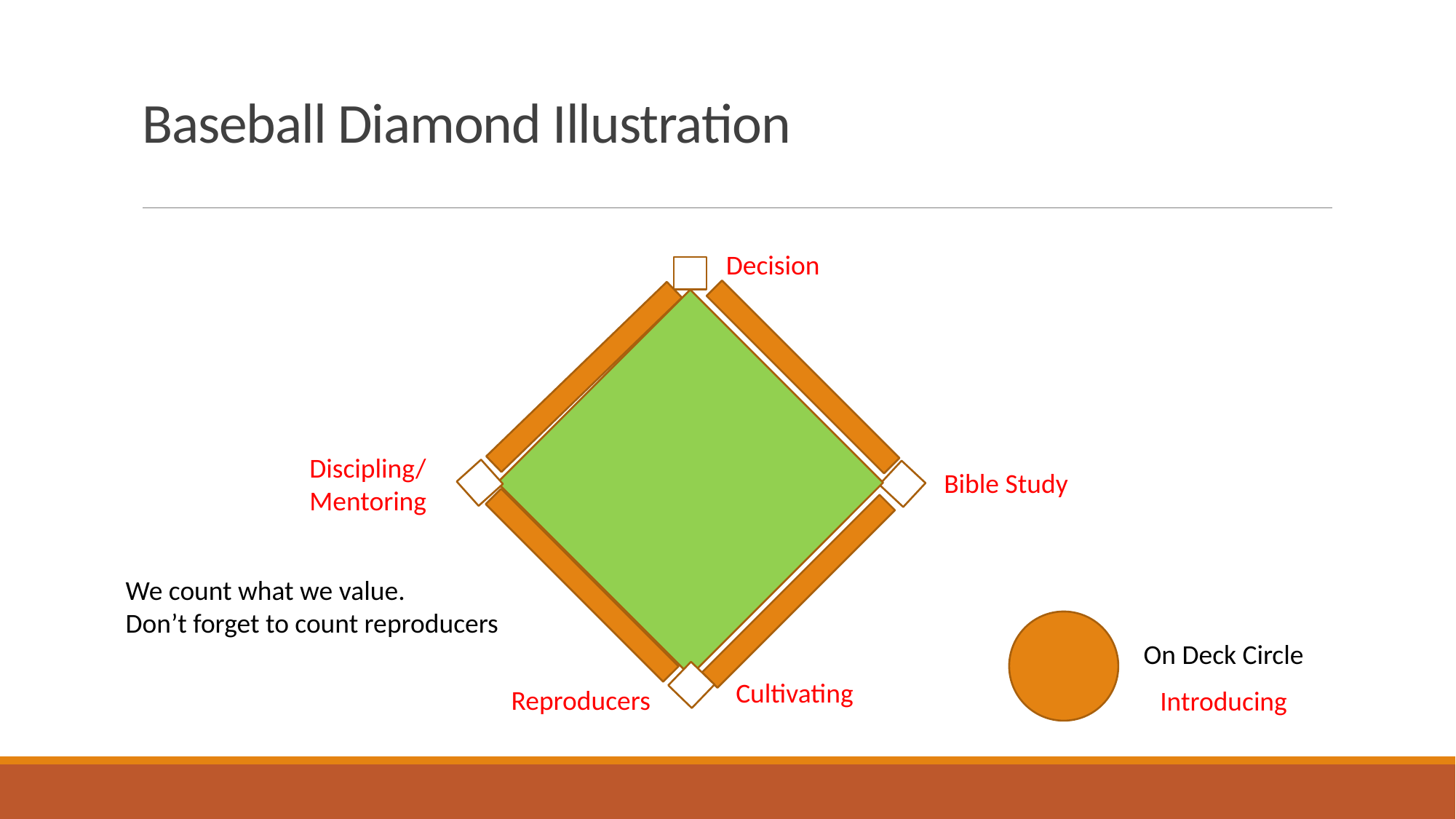

# Baseball Diamond Illustration
Decision

Discipling/
Mentoring

Bible Study

We count what we value.
Don’t forget to count reproducers

On Deck Circle

Cultivating
Reproducers
Introducing